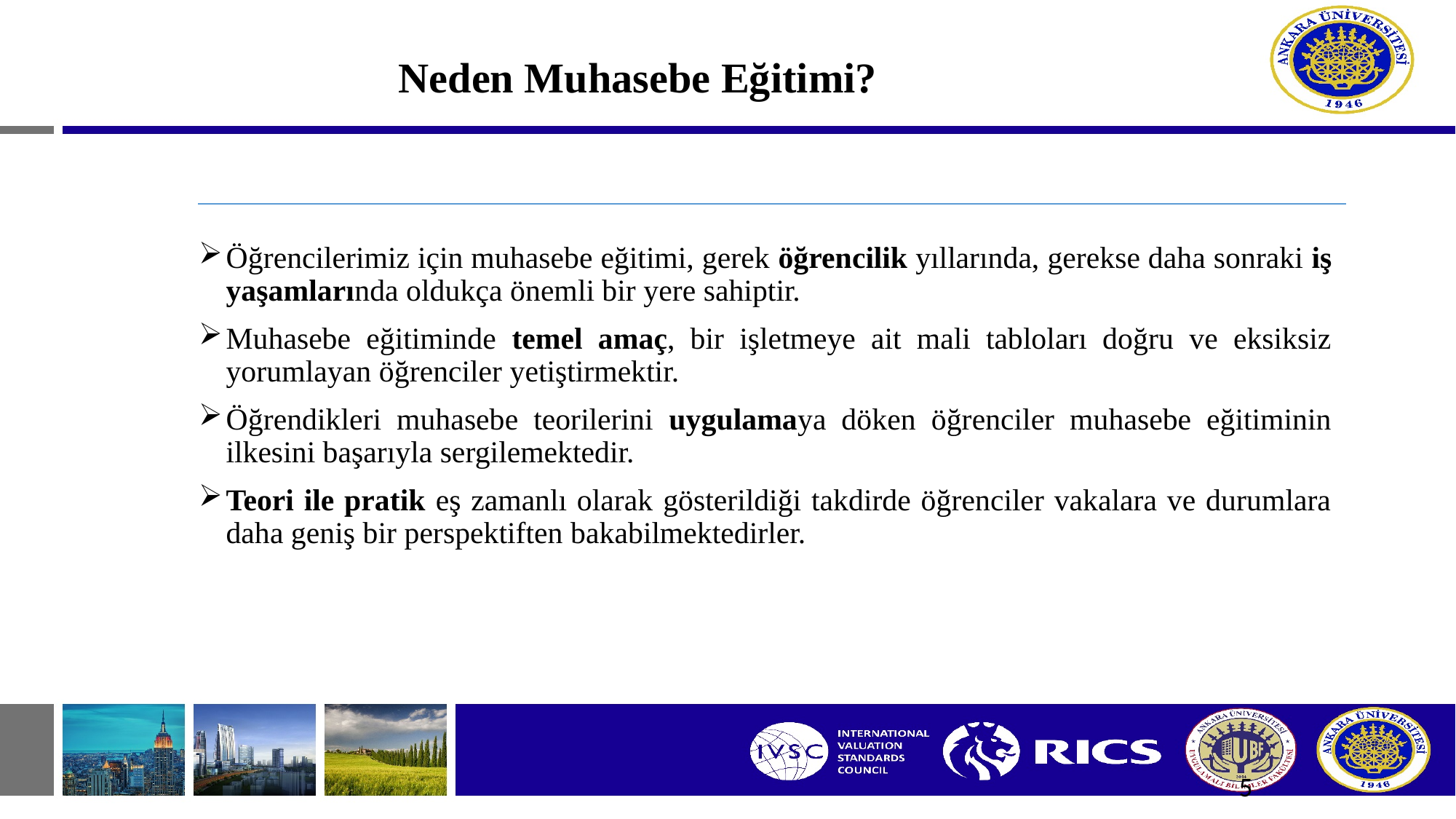

# Neden Muhasebe Eğitimi?
Öğrencilerimiz için muhasebe eğitimi, gerek öğrencilik yıllarında, gerekse daha sonraki iş yaşamlarında oldukça önemli bir yere sahiptir.
Muhasebe eğitiminde temel amaç, bir işletmeye ait mali tabloları doğru ve eksiksiz yorumlayan öğrenciler yetiştirmektir.
Öğrendikleri muhasebe teorilerini uygulamaya döken öğrenciler muhasebe eğitiminin ilkesini başarıyla sergilemektedir.
Teori ile pratik eş zamanlı olarak gösterildiği takdirde öğrenciler vakalara ve durumlara daha geniş bir perspektiften bakabilmektedirler.

5